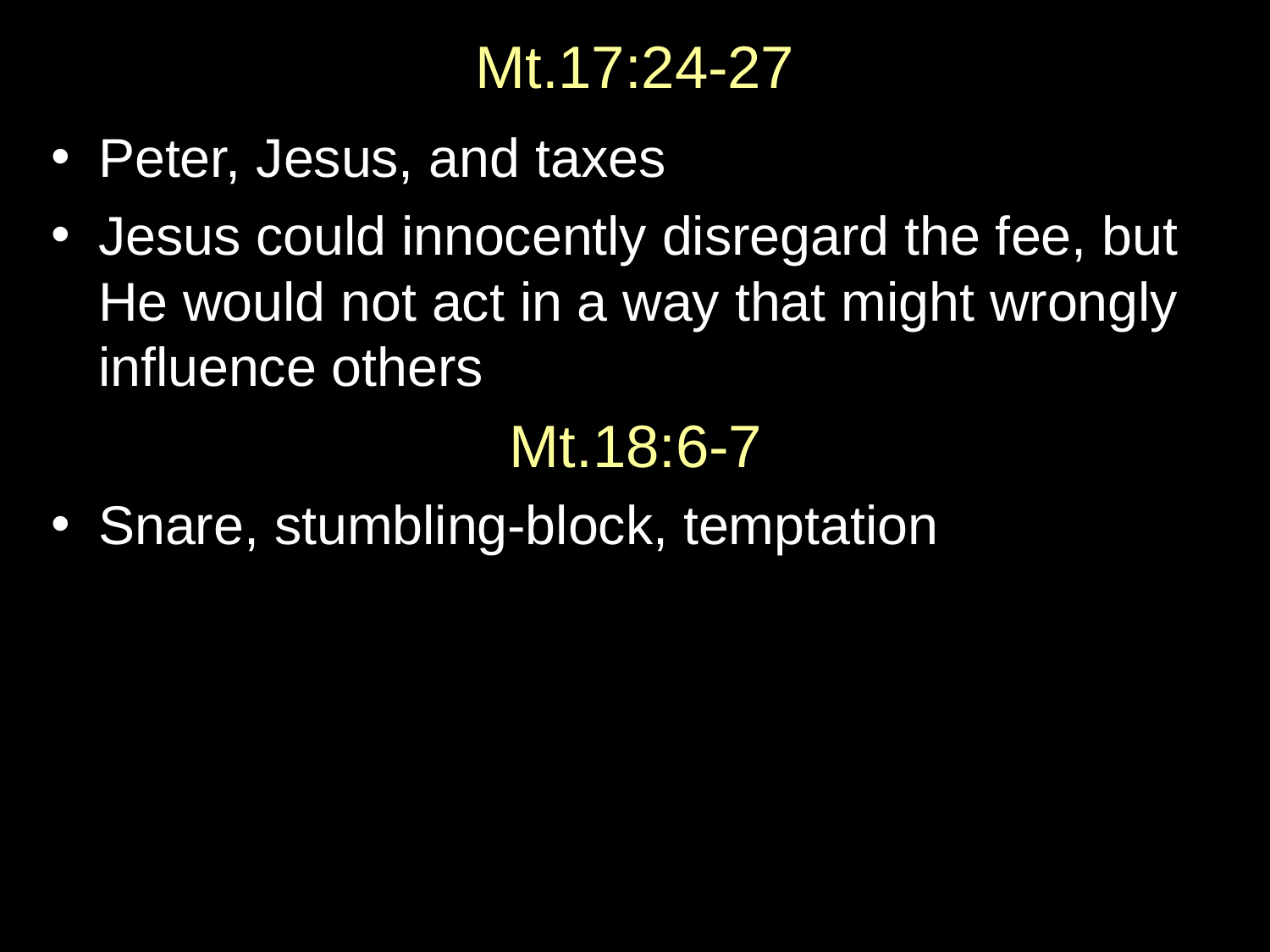

# Mt.17:24-27
Peter, Jesus, and taxes
Jesus could innocently disregard the fee, but He would not act in a way that might wrongly influence others
Mt.18:6-7
Snare, stumbling-block, temptation